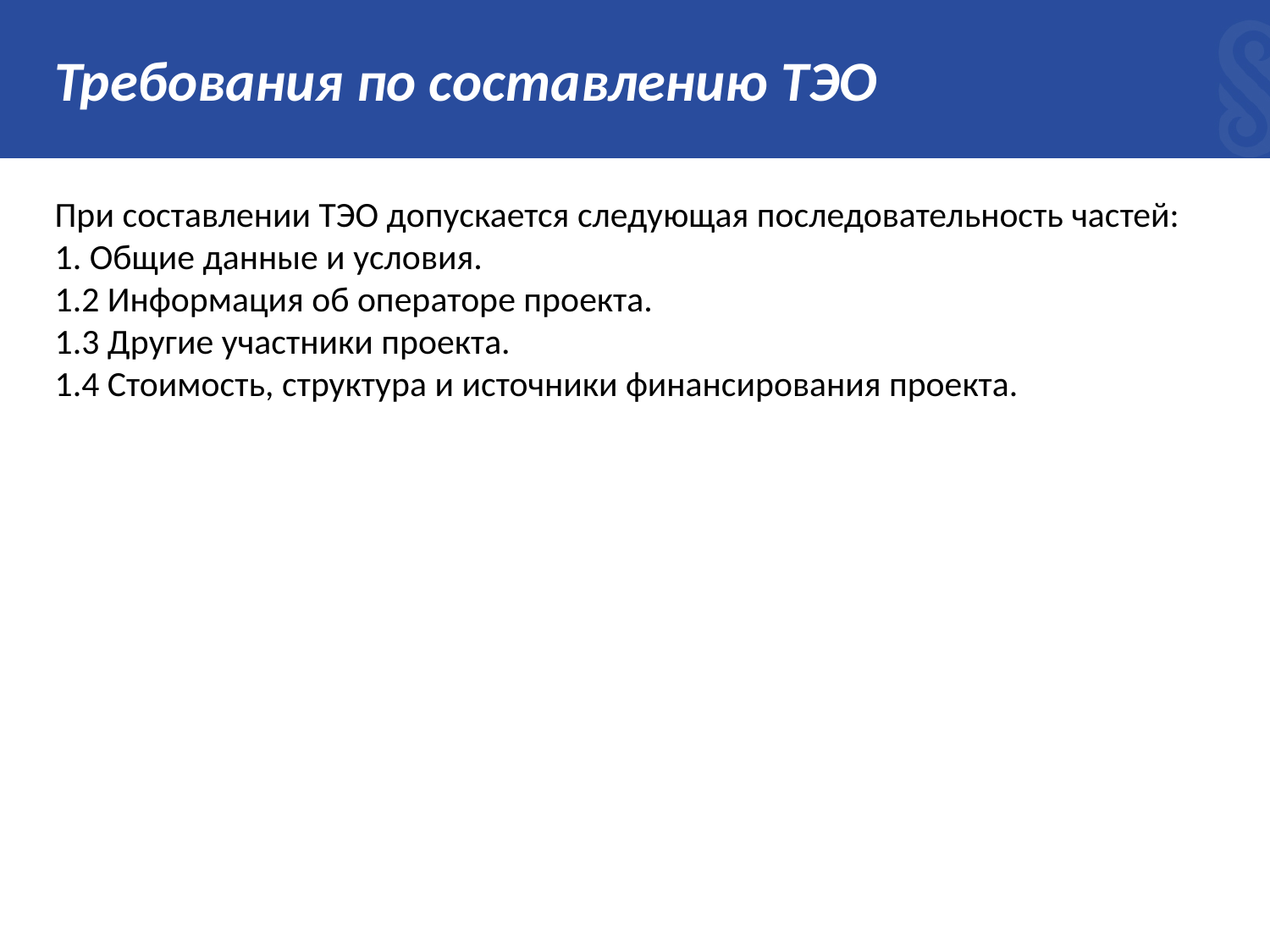

# Требования по составлению ТЭО
При составлении ТЭО допускается следующая последовательность частей:
1. Общие данные и условия.
1.2 Информация об операторе проекта.
1.3 Другие участники проекта.
1.4 Стоимость, структура и источники финансирования проекта.